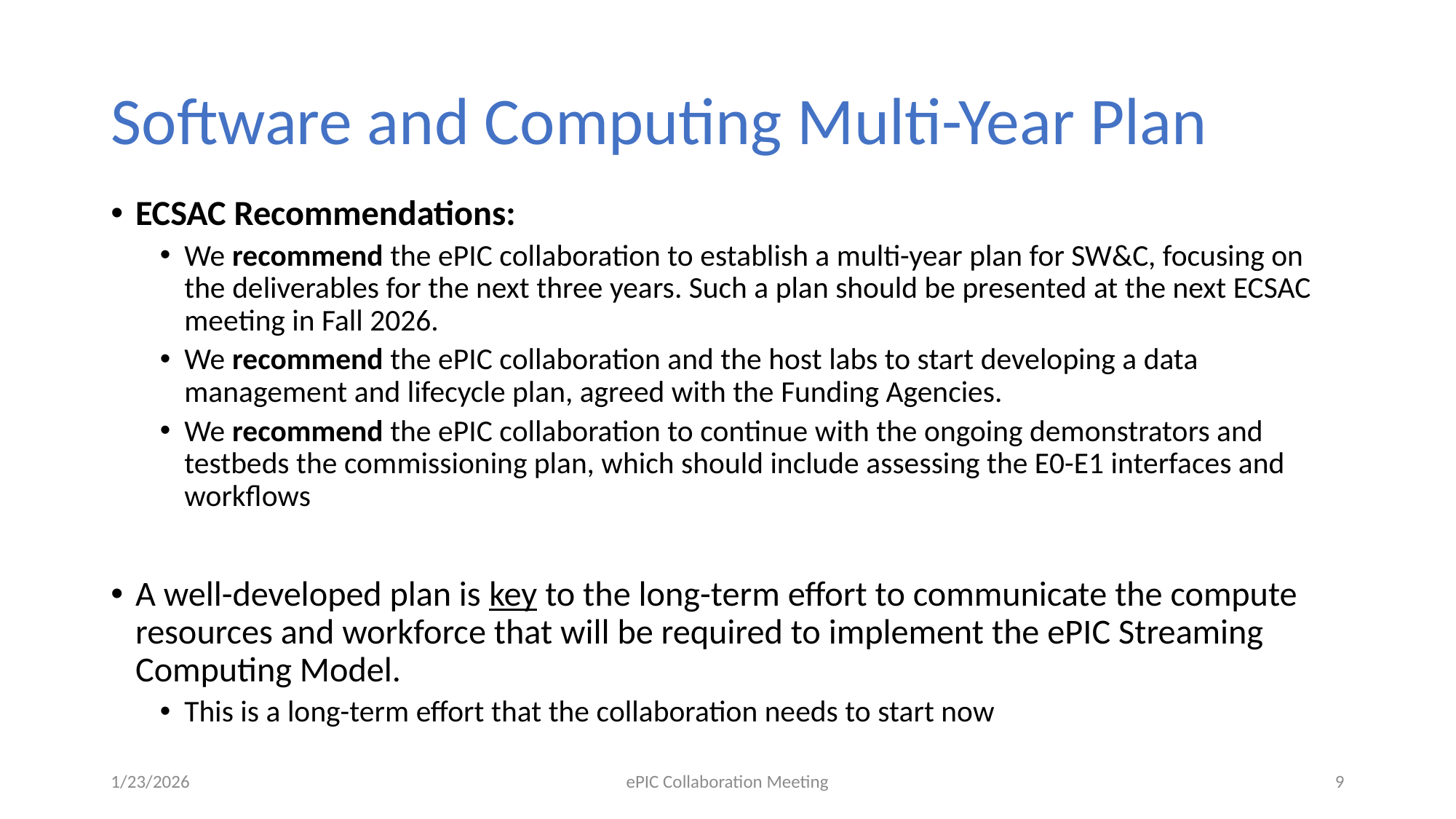

# Software and Computing Multi-Year Plan
ECSAC Recommendations:
We recommend the ePIC collaboration to establish a multi-year plan for SW&C, focusing on the deliverables for the next three years. Such a plan should be presented at the next ECSAC meeting in Fall 2026.
We recommend the ePIC collaboration and the host labs to start developing a data management and lifecycle plan, agreed with the Funding Agencies.
We recommend the ePIC collaboration to continue with the ongoing demonstrators and testbeds the commissioning plan, which should include assessing the E0-E1 interfaces and workflows

A well-developed plan is key to the long-term effort to communicate the compute resources and workforce that will be required to implement the ePIC Streaming Computing Model.
This is a long-term effort that the collaboration needs to start now
1/23/2026
ePIC Collaboration Meeting
9